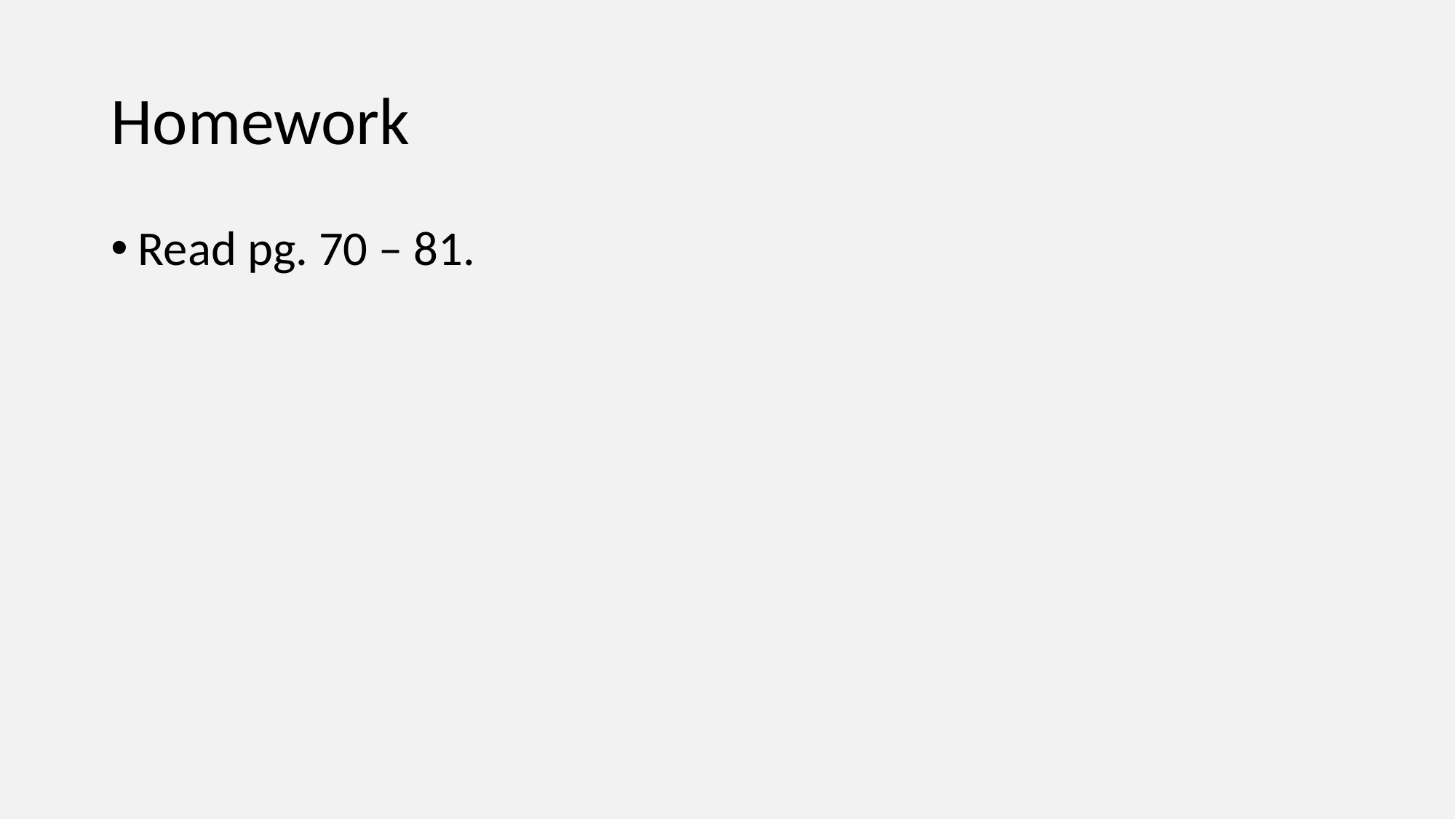

# Homework
Read pg. 70 – 81.